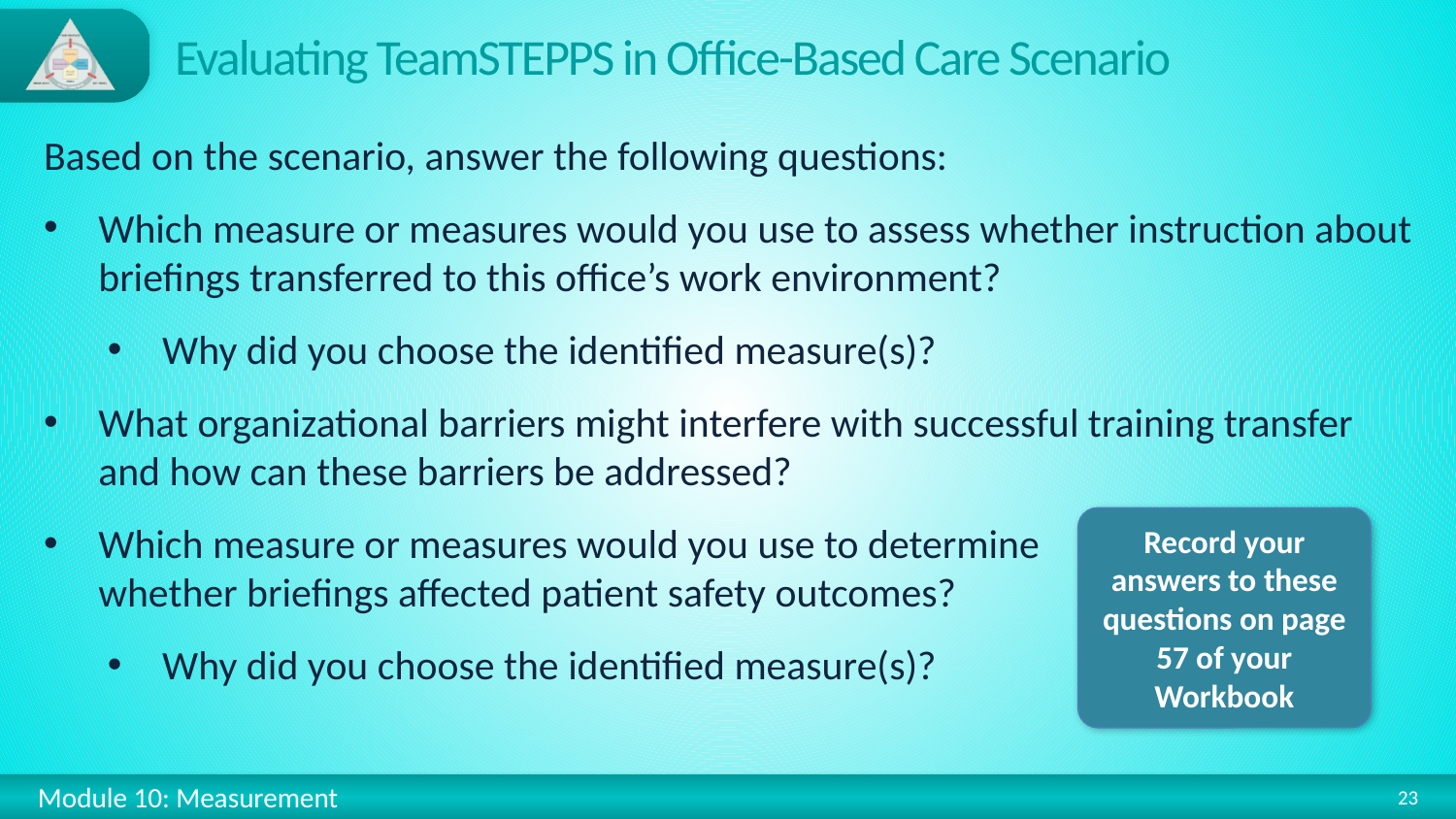

# Evaluating TeamSTEPPS in Office-Based Care Scenario
Based on the scenario, answer the following questions:
Which measure or measures would you use to assess whether instruction about briefings transferred to this office’s work environment?
Why did you choose the identified measure(s)?
What organizational barriers might interfere with successful training transfer and how can these barriers be addressed?
Which measure or measures would you use to determine
whether briefings affected patient safety outcomes?
Why did you choose the identified measure(s)?

Record your answers to these questions on page 57 of your Workbook